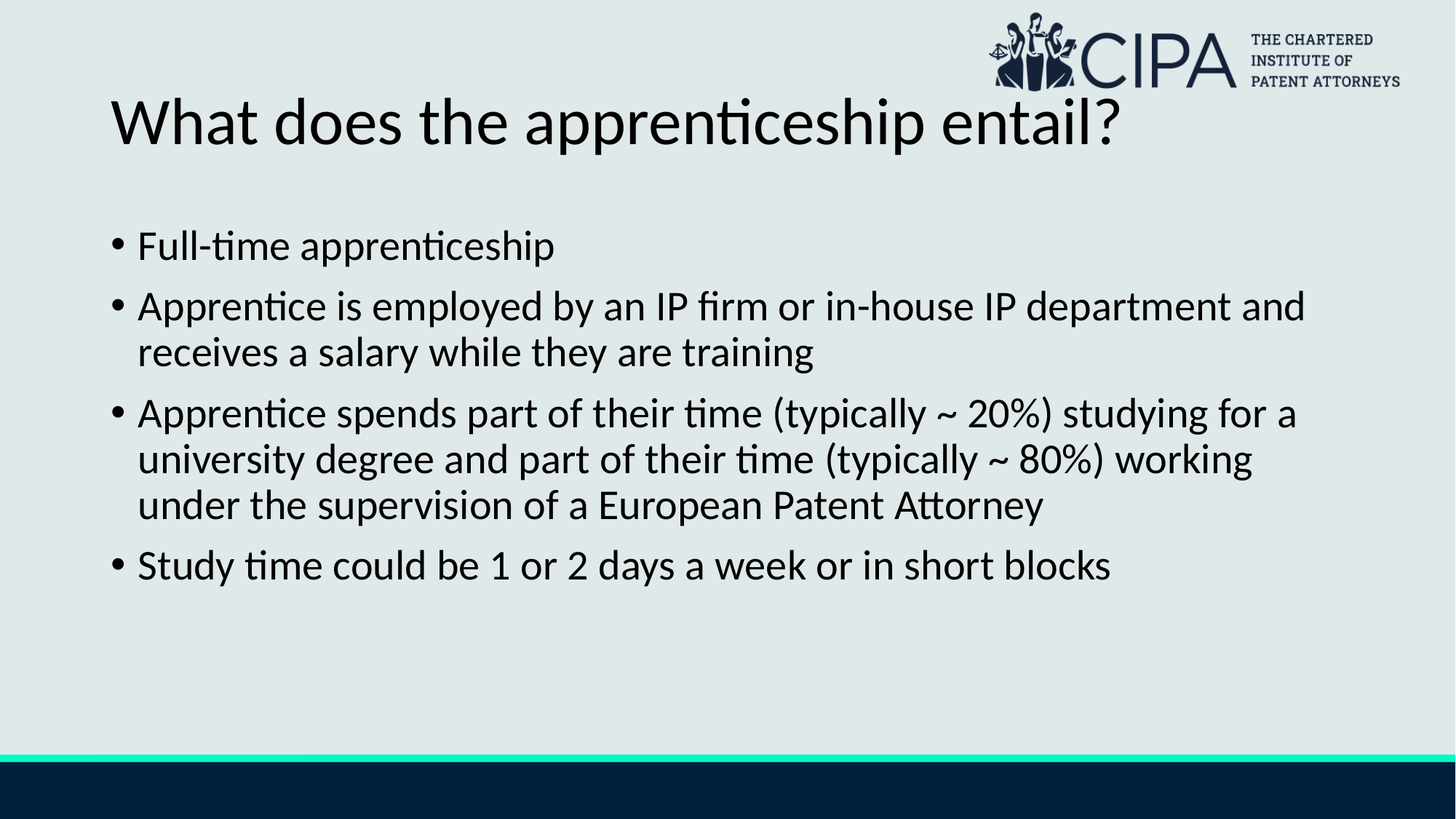

# What does the apprenticeship entail?
Full-time apprenticeship
Apprentice is employed by an IP firm or in-house IP department and receives a salary while they are training
Apprentice spends part of their time (typically ~ 20%) studying for a university degree and part of their time (typically ~ 80%) working under the supervision of a European Patent Attorney
Study time could be 1 or 2 days a week or in short blocks